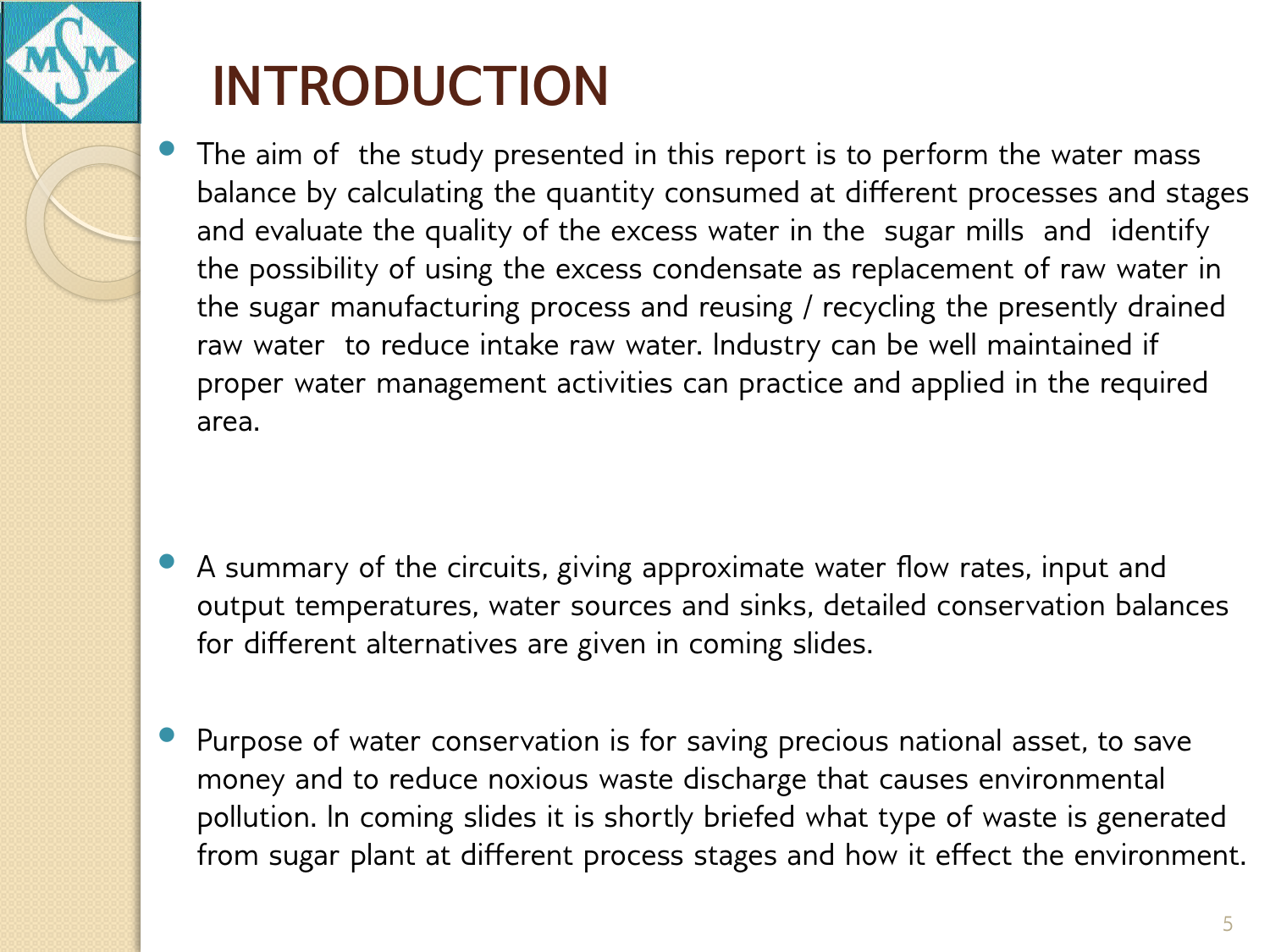

# INTRODUCTION
The aim of  the study presented in this report is to perform the water mass balance by calculating the quantity consumed at different processes and stages and evaluate the quality of the excess water in the  sugar mills  and  identify the possibility of using the excess condensate as replacement of raw water in the sugar manufacturing process and reusing / recycling the presently drained raw water  to reduce intake raw water. Industry can be well maintained if proper water management activities can practice and applied in the required area.

A summary of the circuits, giving approximate water flow rates, input and output temperatures, water sources and sinks, detailed conservation balances for different alternatives are given in coming slides.

Purpose of water conservation is for saving precious national asset, to save money and to reduce noxious waste discharge that causes environmental pollution. In coming slides it is shortly briefed what type of waste is generated from sugar plant at different process stages and how it effect the environment.

5